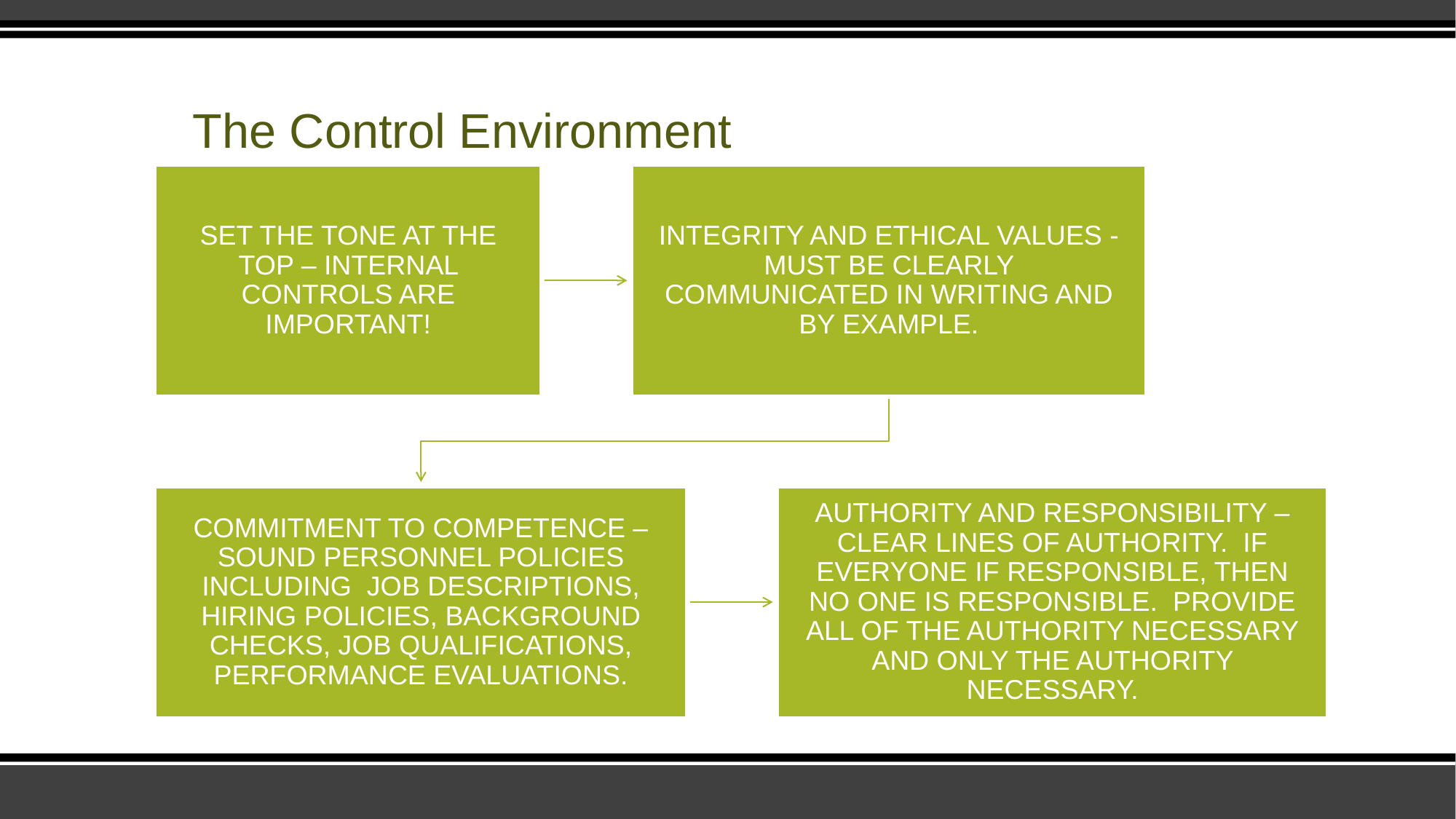

# The Control Environment

Set the tone at the top – internal controls are important!

Integrity and ethical values - must be clearly communicated in writing and by example.

Commitment to competence –sound personnel policies including  job descriptions, hiring policies, background checks, job qualifications, performance evaluations.
Authority and responsibility – clear lines of authority.  If everyone if responsible, then no one is responsible.  Provide all of the authority necessary and only the authority necessary.
12